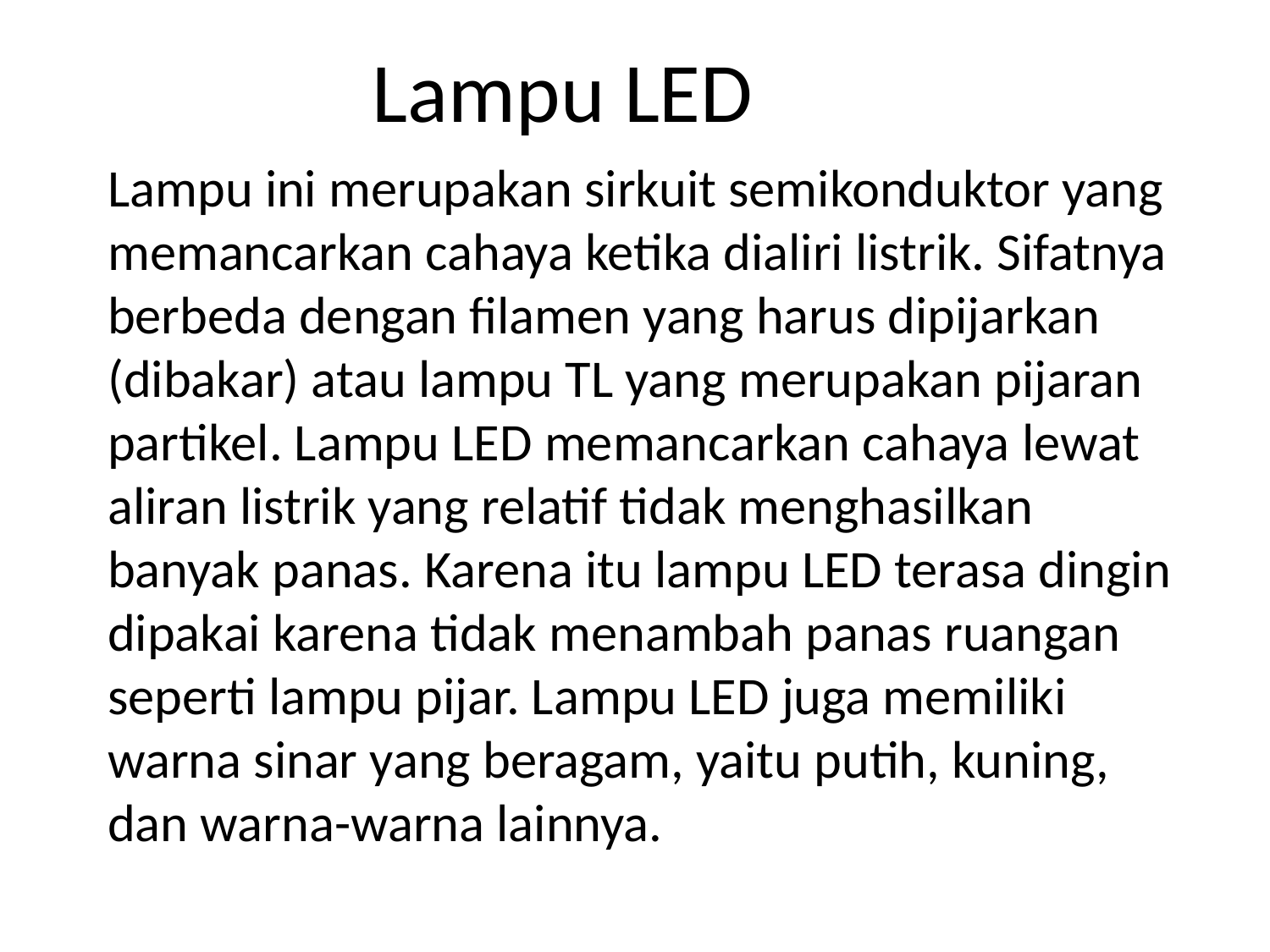

Lampu LED
Lampu ini merupakan sirkuit semikonduktor yang memancarkan cahaya ketika dialiri listrik. Sifatnya berbeda dengan filamen yang harus dipijarkan (dibakar) atau lampu TL yang merupakan pijaran partikel. Lampu LED memancarkan cahaya lewat aliran listrik yang relatif tidak menghasilkan banyak panas. Karena itu lampu LED terasa dingin dipakai karena tidak menambah panas ruangan seperti lampu pijar. Lampu LED juga memiliki warna sinar yang beragam, yaitu putih, kuning, dan warna-warna lainnya.